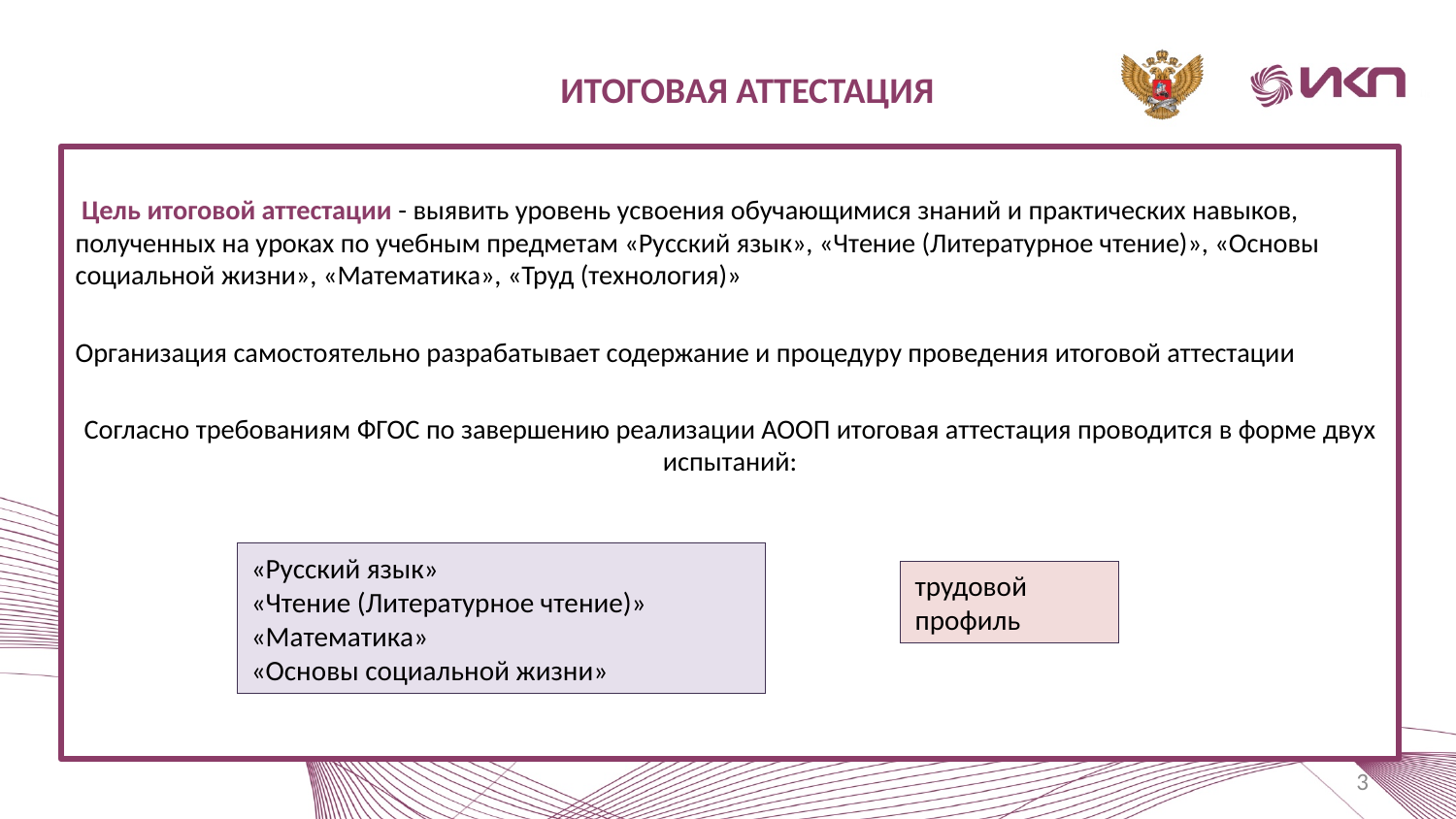

ИТОГОВАЯ АТТЕСТАЦИЯ

 Цель итоговой аттестации - выявить уровень усвоения обучающимися знаний и практических навыков, полученных на уроках по учебным предметам «Русский язык», «Чтение (Литературное чтение)», «Основы социальной жизни», «Математика», «Труд (технология)»

Организация самостоятельно разрабатывает содержание и процедуру проведения итоговой аттестации

Согласно требованиям ФГОС по завершению реализации АООП итоговая аттестация проводится в форме двух испытаний:

«Русский язык»
«Чтение (Литературное чтение)» «Математика»
«Основы социальной жизни»
трудовой профиль
3